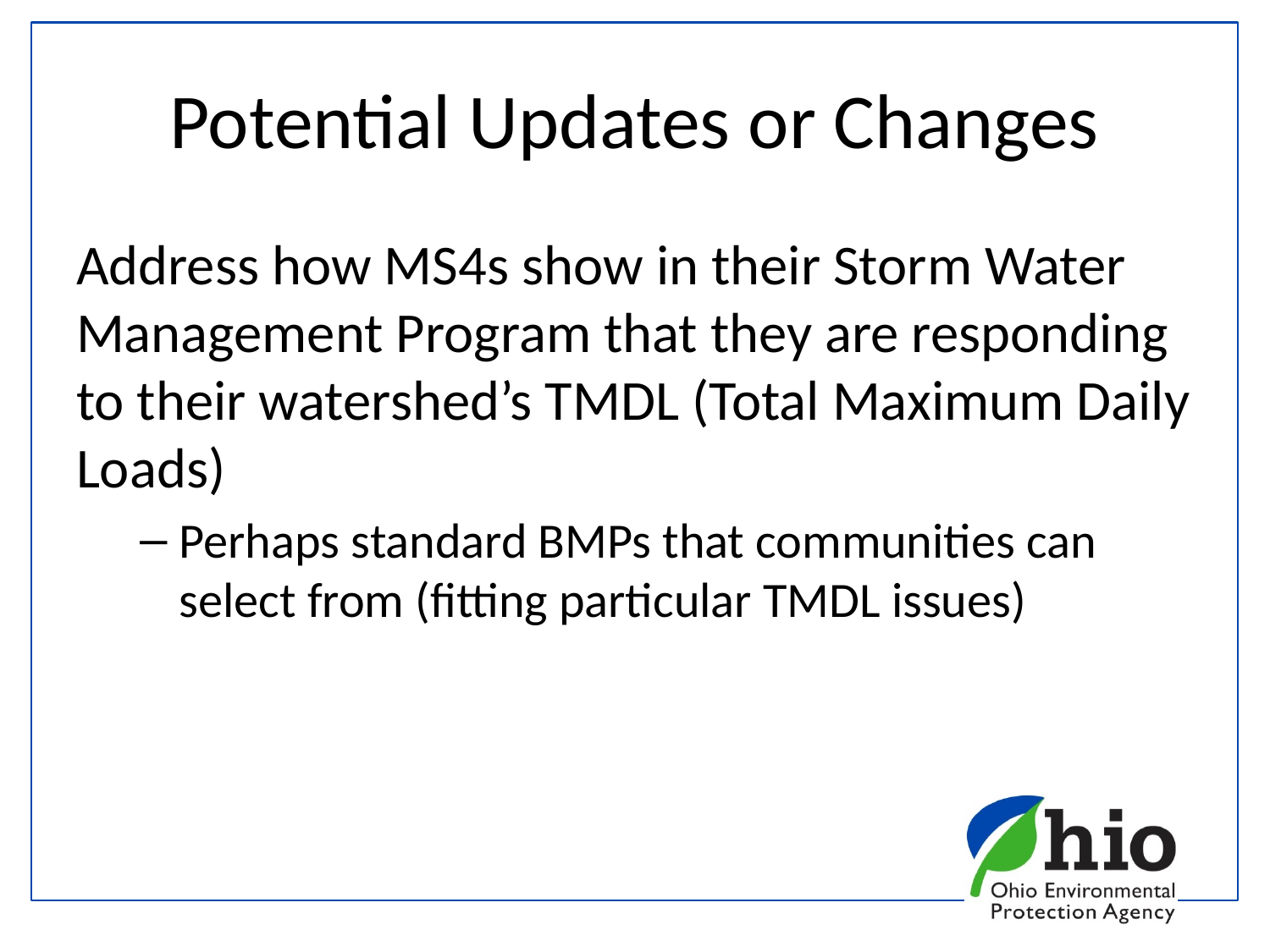

# Potential Updates or Changes
Address how MS4s show in their Storm Water Management Program that they are responding to their watershed’s TMDL (Total Maximum Daily Loads)
Perhaps standard BMPs that communities can select from (fitting particular TMDL issues)